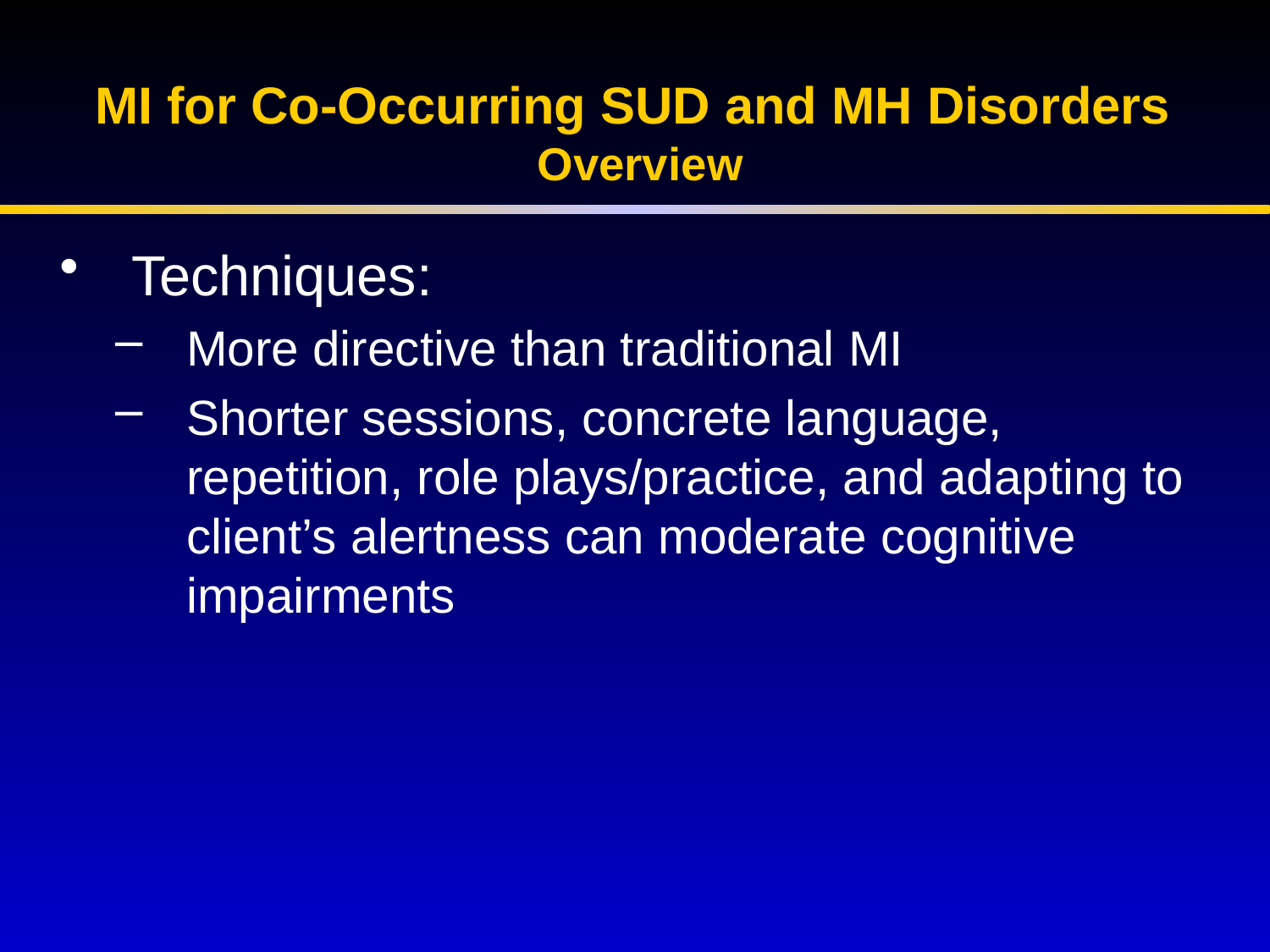

# MI for Co-Occurring SUD and MH Disorders Overview
Techniques:
More directive than traditional MI
Shorter sessions, concrete language, repetition, role plays/practice, and adapting to client’s alertness can moderate cognitive impairments